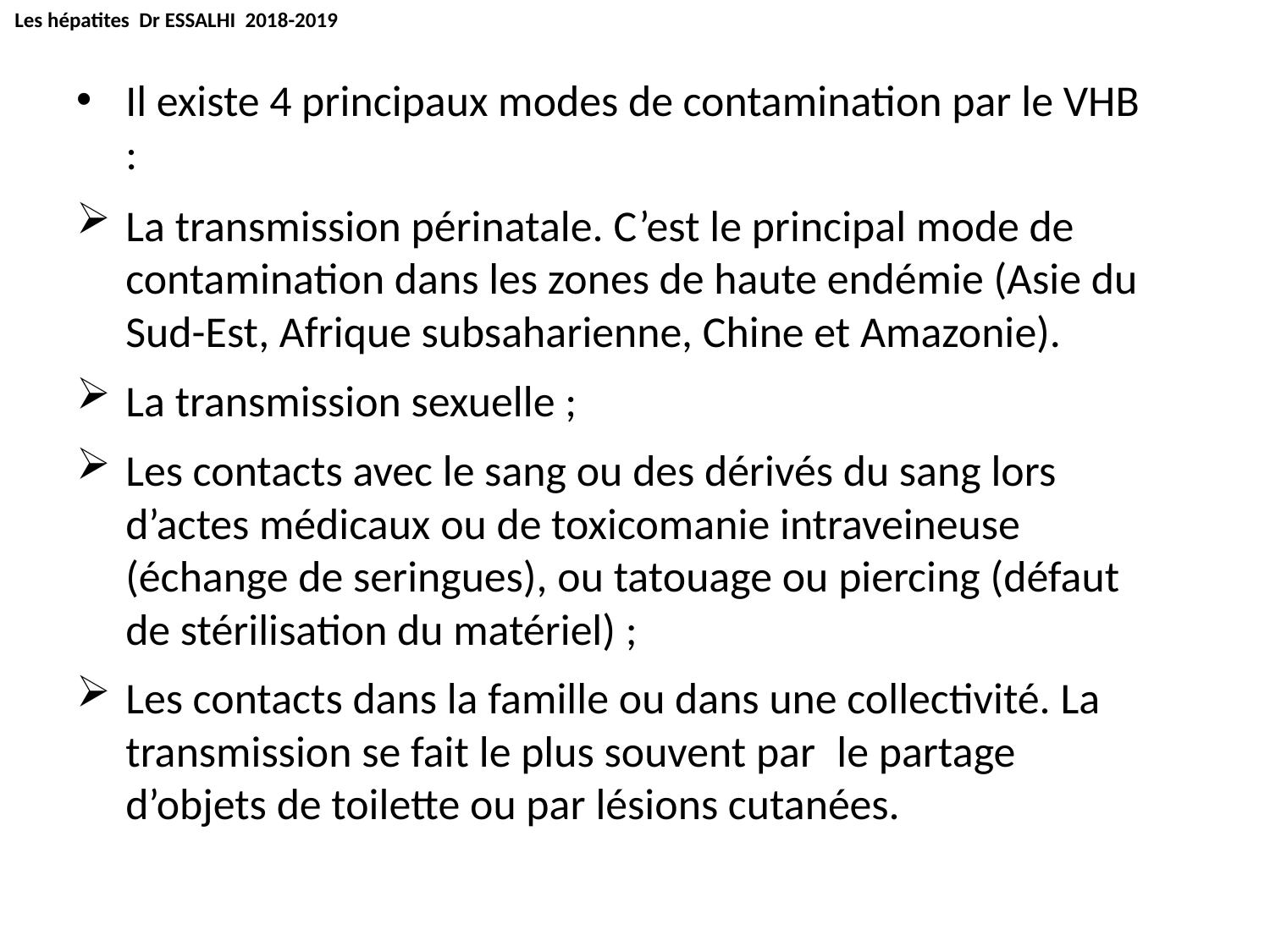

Les hépatites  Dr ESSALHI  2018-2019
Il existe 4 principaux modes de contamination par le VHB :
La transmission périnatale. C’est le principal mode de contamination dans les zones de haute endémie (Asie du Sud-Est, Afrique subsaharienne, Chine et Amazonie).
La transmission sexuelle ;
Les contacts avec le sang ou des dérivés du sang lors d’actes médicaux ou de toxicomanie intraveineuse (échange de seringues), ou tatouage ou piercing (défaut de stérilisation du matériel) ;
Les contacts dans la famille ou dans une collectivité. La transmission se fait le plus souvent par  le partage d’objets de toilette ou par lésions cutanées.